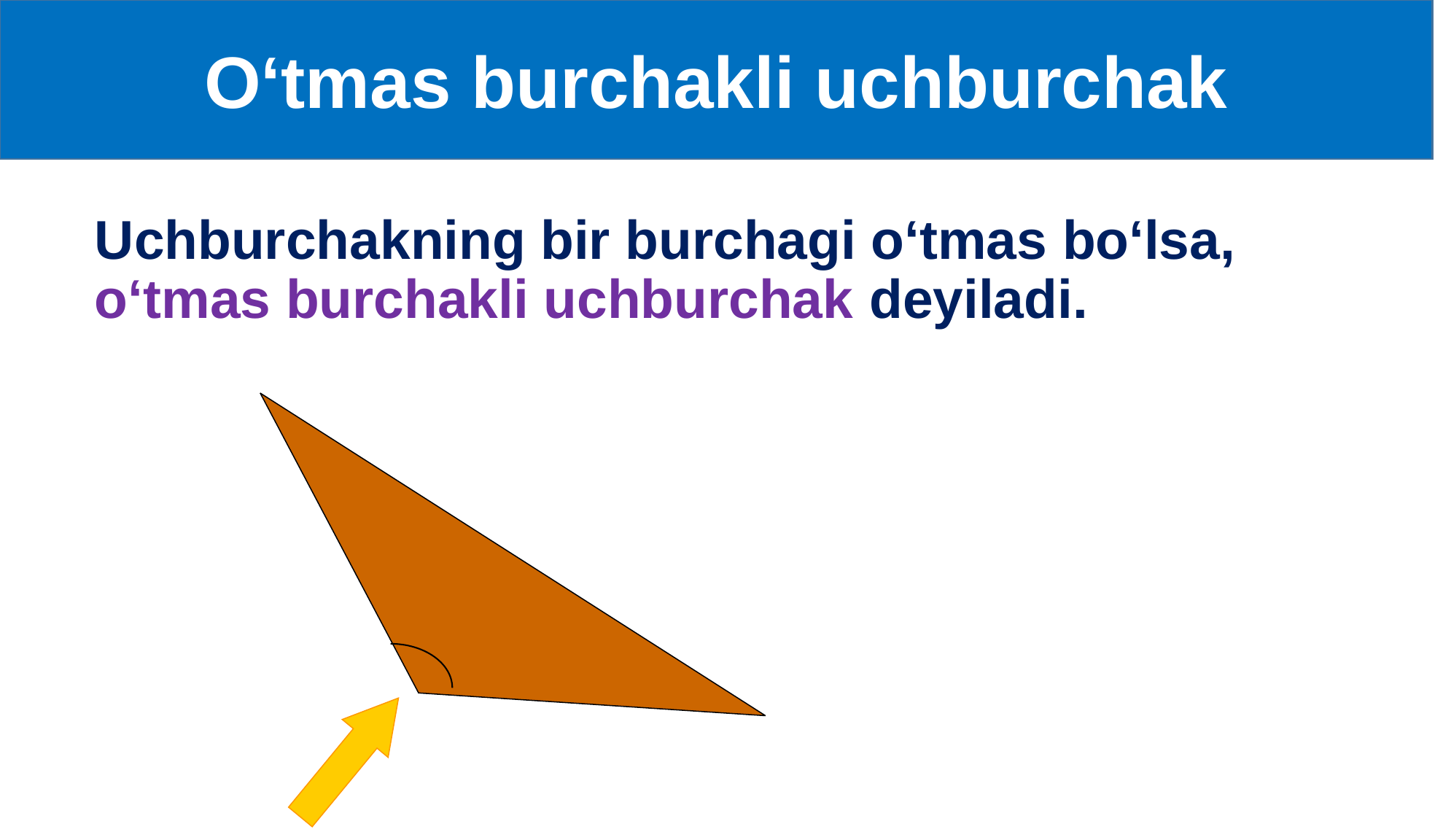

O‘tmas burchakli uchburchak
Uchburchakning bir burchagi o‘tmas bo‘lsa, o‘tmas burchakli uchburchak deyiladi.